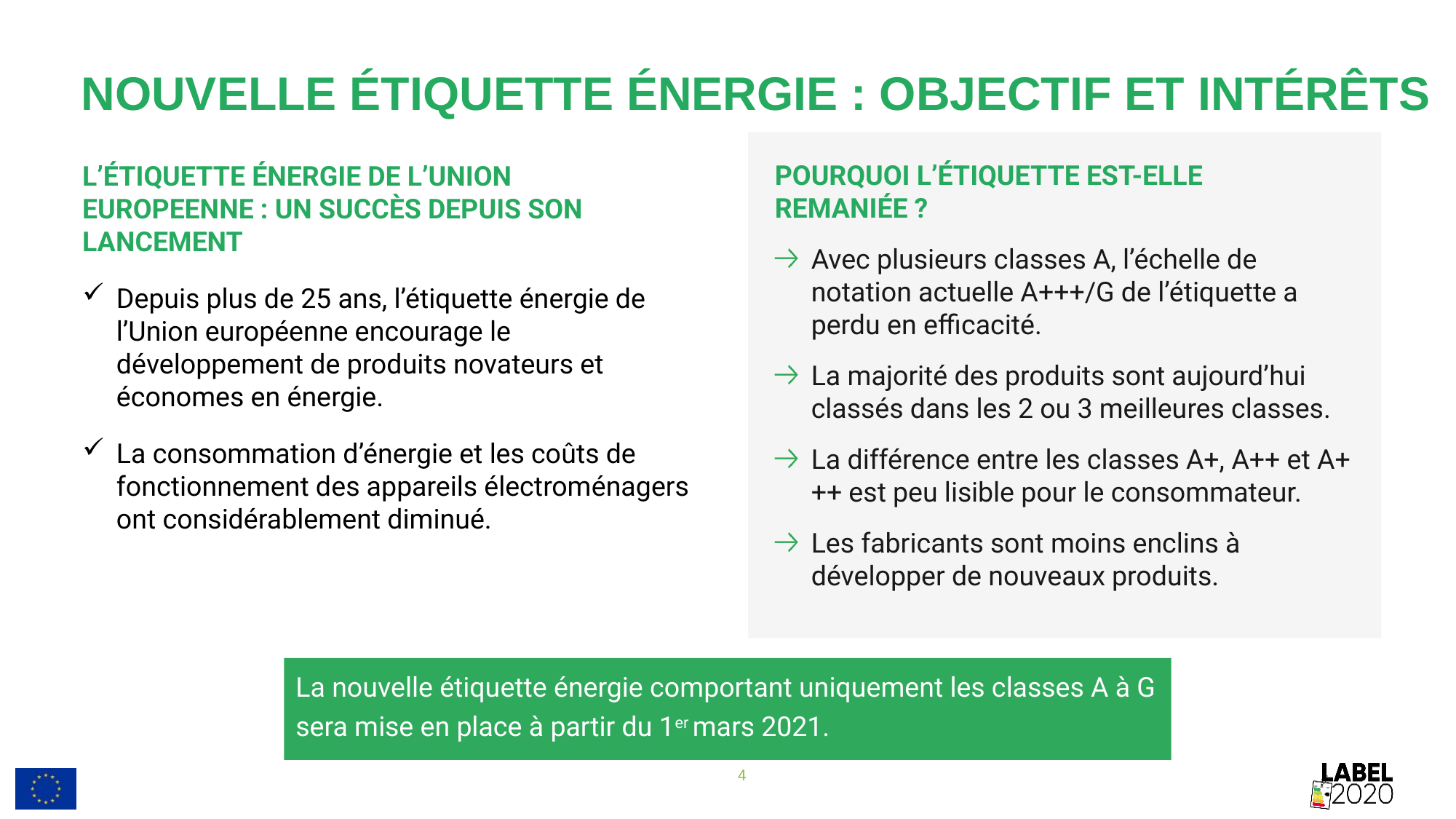

# Nouvelle étiquette énergie : objectif et intérêts
POURQUOI L’ÉTIQUETTE EST-ELLE REMANIÉE ?
Avec plusieurs classes A, l’échelle de notation actuelle A+++/G de l’étiquette a perdu en efficacité.
La majorité des produits sont aujourd’hui classés dans les 2 ou 3 meilleures classes.
La différence entre les classes A+, A++ et A+++ est peu lisible pour le consommateur.
Les fabricants sont moins enclins à développer de nouveaux produits.
L’ÉTIQUETTE ÉNERGIE DE L’UNION EUROPEENNE : UN SUCCÈS DEPUIS SON LANCEMENT
Depuis plus de 25 ans, l’étiquette énergie de l’Union européenne encourage le développement de produits novateurs et économes en énergie.
La consommation d’énergie et les coûts de fonctionnement des appareils électroménagers ont considérablement diminué.

La nouvelle étiquette énergie comportant uniquement les classes A à G sera mise en place à partir du 1er mars 2021.

4